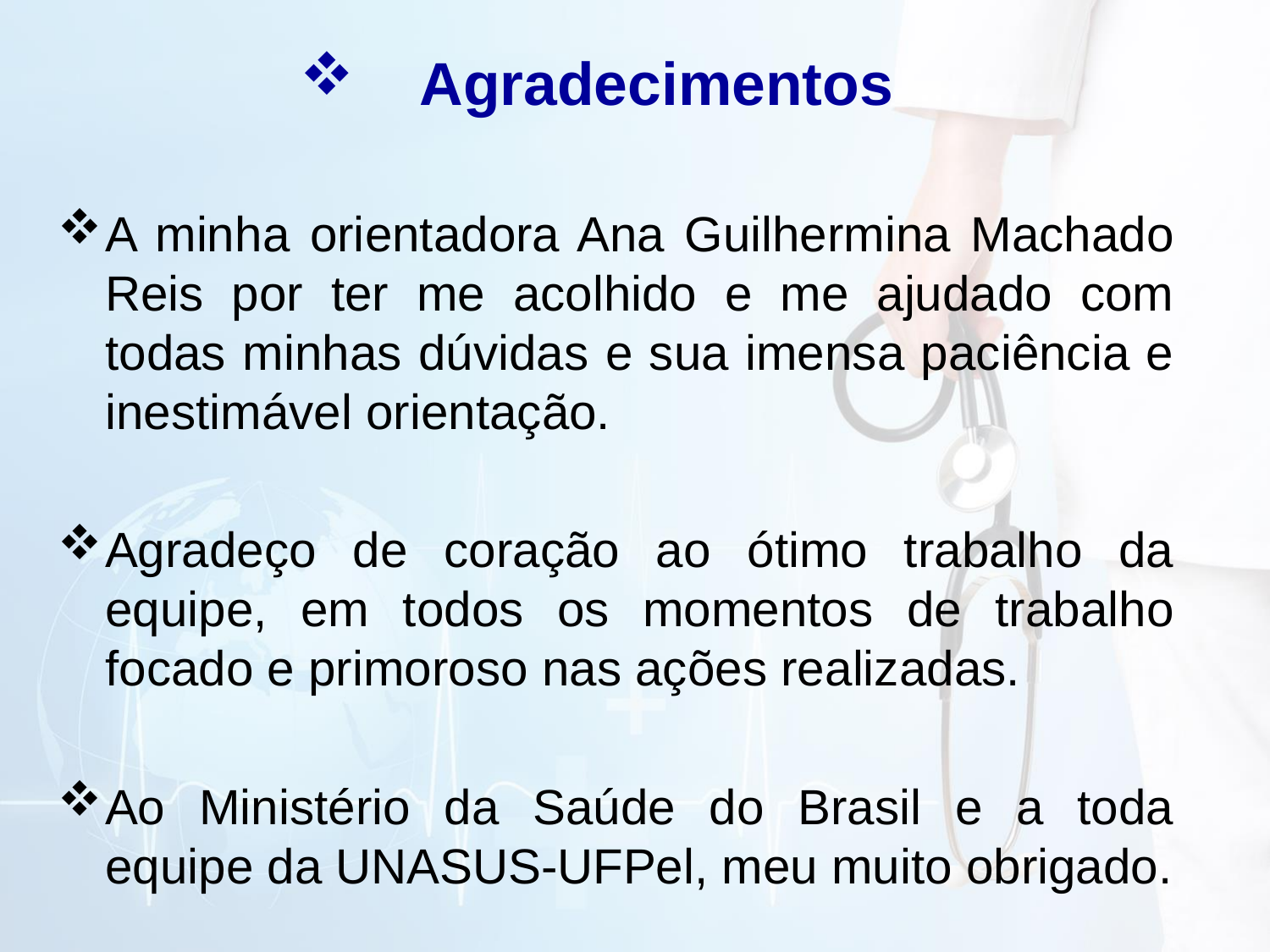

# Agradecimentos
A minha orientadora Ana Guilhermina Machado Reis por ter me acolhido e me ajudado com todas minhas dúvidas e sua imensa paciência e inestimável orientação.

Agradeço de coração ao ótimo trabalho da equipe, em todos os momentos de trabalho focado e primoroso nas ações realizadas.

Ao Ministério da Saúde do Brasil e a toda equipe da UNASUS-UFPel, meu muito obrigado.